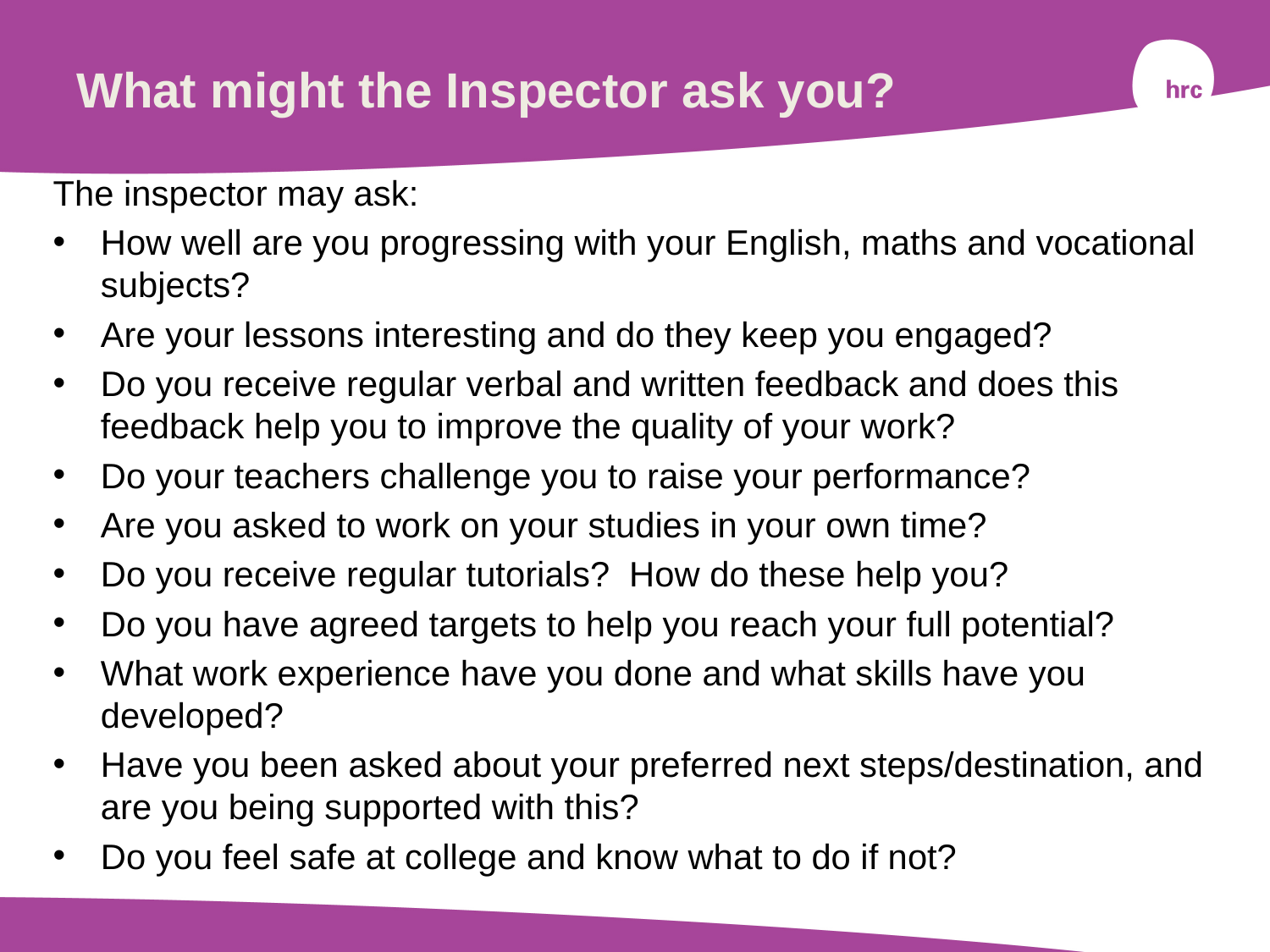

# What might the Inspector ask you?
The inspector may ask:
How well are you progressing with your English, maths and vocational subjects?
Are your lessons interesting and do they keep you engaged?
Do you receive regular verbal and written feedback and does this feedback help you to improve the quality of your work?
Do your teachers challenge you to raise your performance?
Are you asked to work on your studies in your own time?
Do you receive regular tutorials?  How do these help you?
Do you have agreed targets to help you reach your full potential?
What work experience have you done and what skills have you developed?
Have you been asked about your preferred next steps/destination, and are you being supported with this?
Do you feel safe at college and know what to do if not?